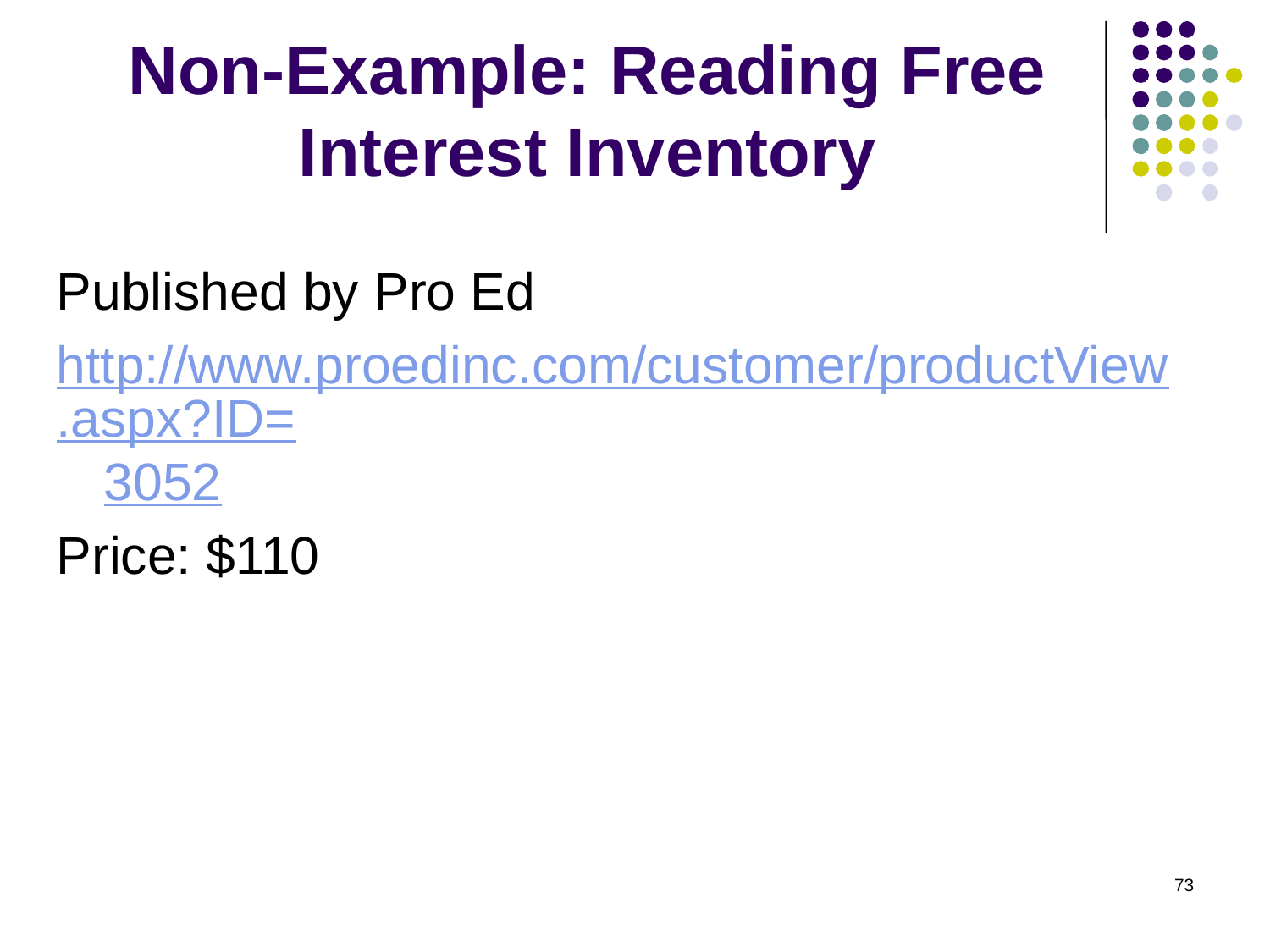

# Non-Example: Reading Free Interest Inventory
Published by Pro Ed
http://www.proedinc.com/customer/productView.aspx?ID=3052
Price: $110
73